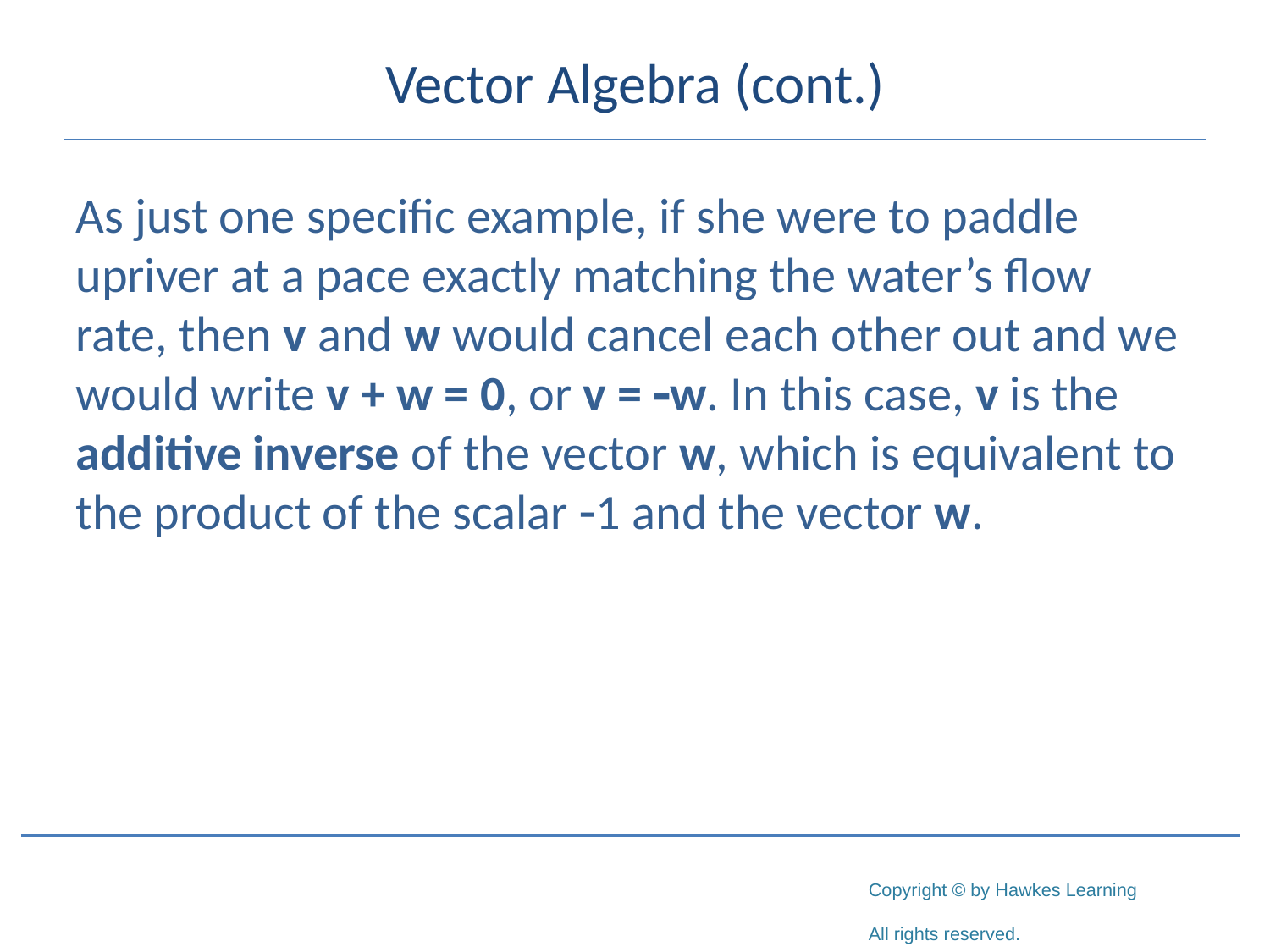

# Vector Algebra (cont.)
As just one specific example, if she were to paddle upriver at a pace exactly matching the water’s flow rate, then v and w would cancel each other out and we would write v + w = 0, or v = −w. In this case, v is the additive inverse of the vector w, which is equivalent to the product of the scalar −1 and the vector w.